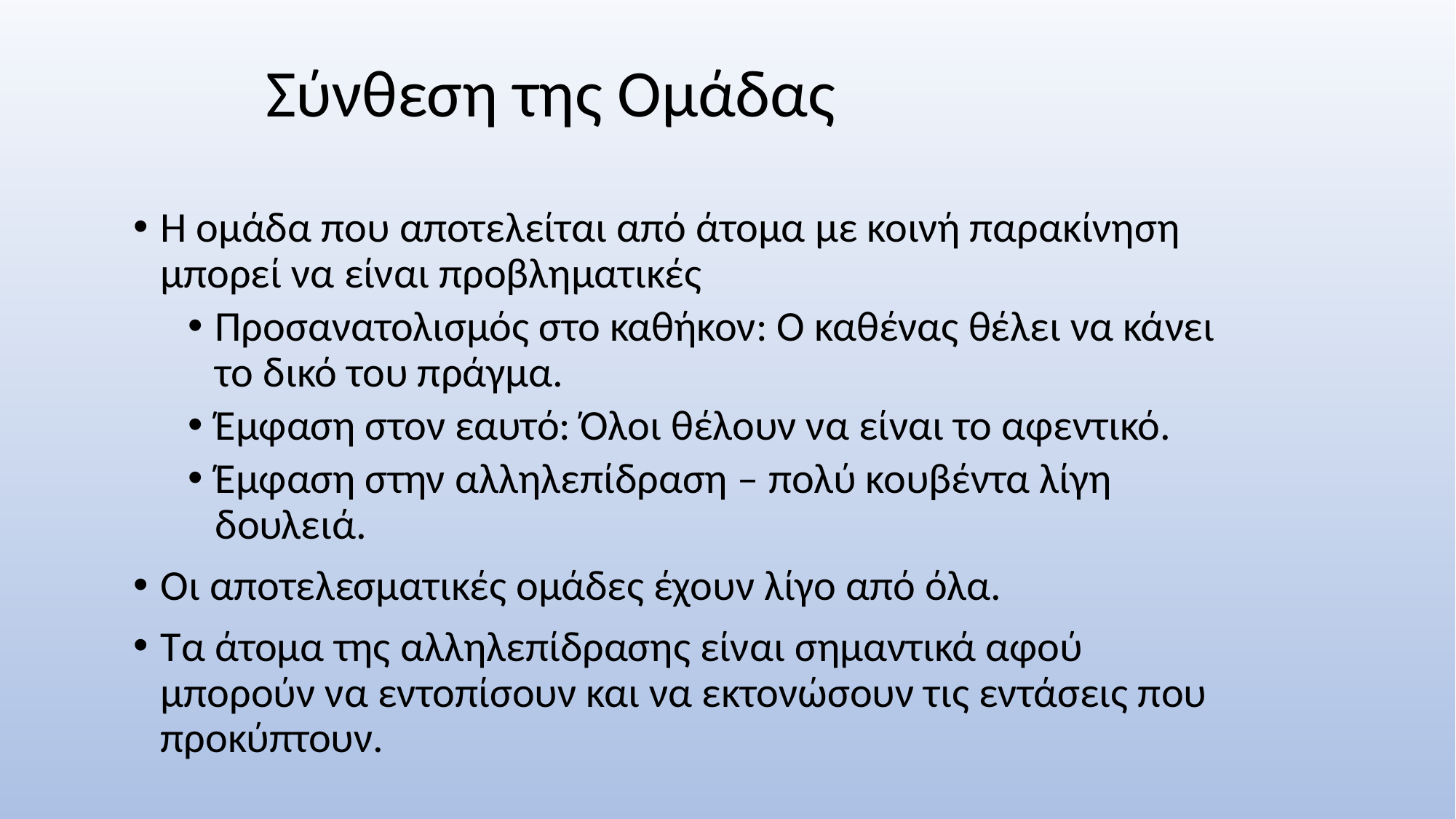

# Σύνθεση της Ομάδας
Η ομάδα που αποτελείται από άτομα με κοινή παρακίνηση μπορεί να είναι προβληματικές
Προσανατολισμός στο καθήκον: Ο καθένας θέλει να κάνει το δικό του πράγμα.
Έμφαση στον εαυτό: Όλοι θέλουν να είναι το αφεντικό.
Έμφαση στην αλληλεπίδραση – πολύ κουβέντα λίγη δουλειά.
Οι αποτελεσματικές ομάδες έχουν λίγο από όλα.
Τα άτομα της αλληλεπίδρασης είναι σημαντικά αφού μπορούν να εντοπίσουν και να εκτονώσουν τις εντάσεις που προκύπτουν.